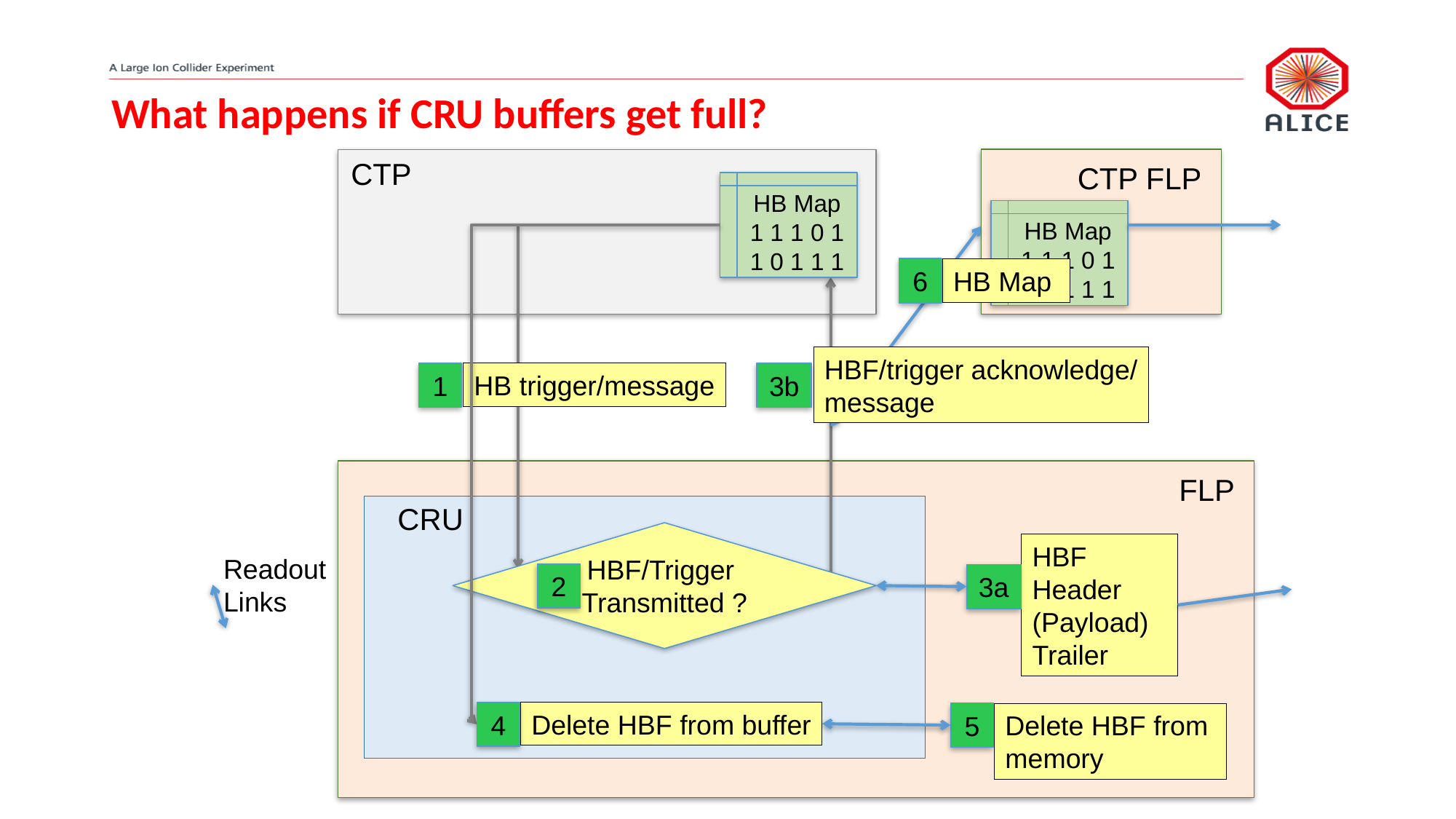

What happens if CRU buffers get full?
CTP FLP
CTP

HB Map
1 1 1 0 1
1 0 1 1 1
HB Map
1 1 1 0 1
1 0 1 1 1
6
HB Map
HBF/trigger acknowledge/
message
3b
1
HB trigger/message
FLP
    CRU

HBF/Trigger
Transmitted ?
2
HBF Header
(Payload)
Trailer
3a

Readout
Links
Delete HBF from buffer
4
5
Delete HBF from
memory
19